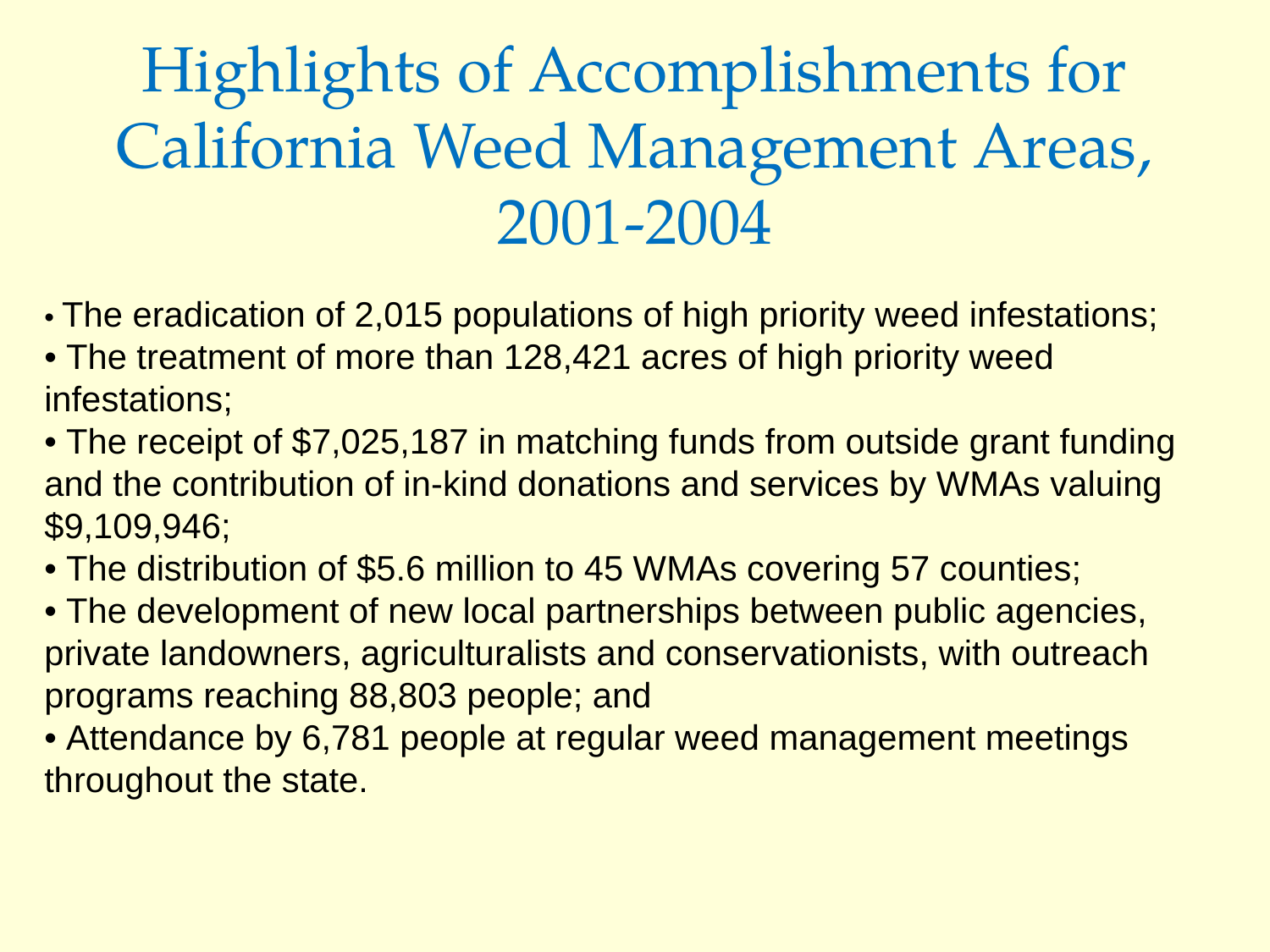

# Highlights of Accomplishments for California Weed Management Areas, 2001-2004
• The eradication of 2,015 populations of high priority weed infestations;
• The treatment of more than 128,421 acres of high priority weed infestations;
• The receipt of $7,025,187 in matching funds from outside grant funding and the contribution of in-kind donations and services by WMAs valuing $9,109,946;
• The distribution of $5.6 million to 45 WMAs covering 57 counties;
• The development of new local partnerships between public agencies, private landowners, agriculturalists and conservationists, with outreach programs reaching 88,803 people; and
• Attendance by 6,781 people at regular weed management meetings throughout the state.